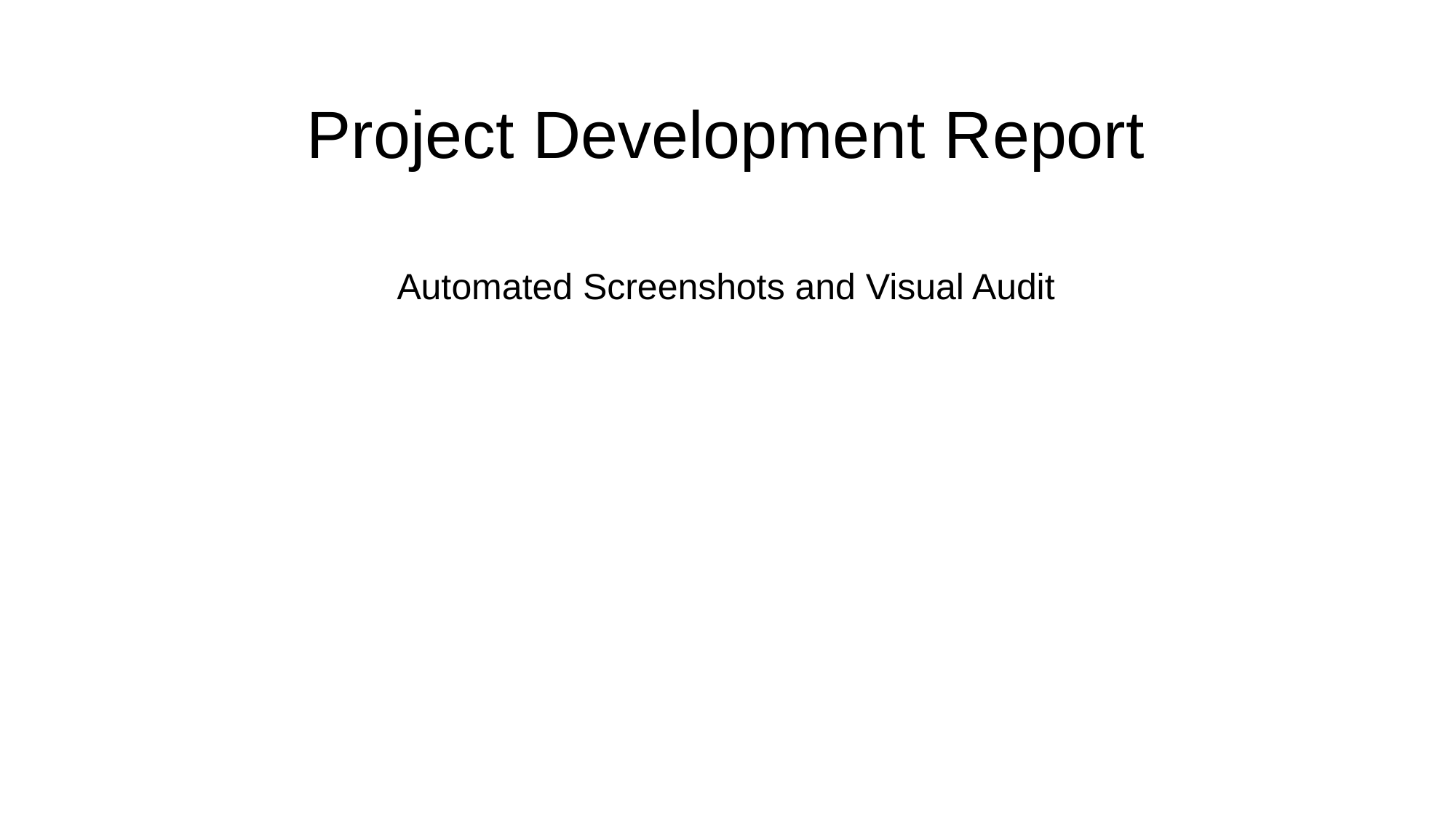

Project Development Report
Automated Screenshots and Visual Audit